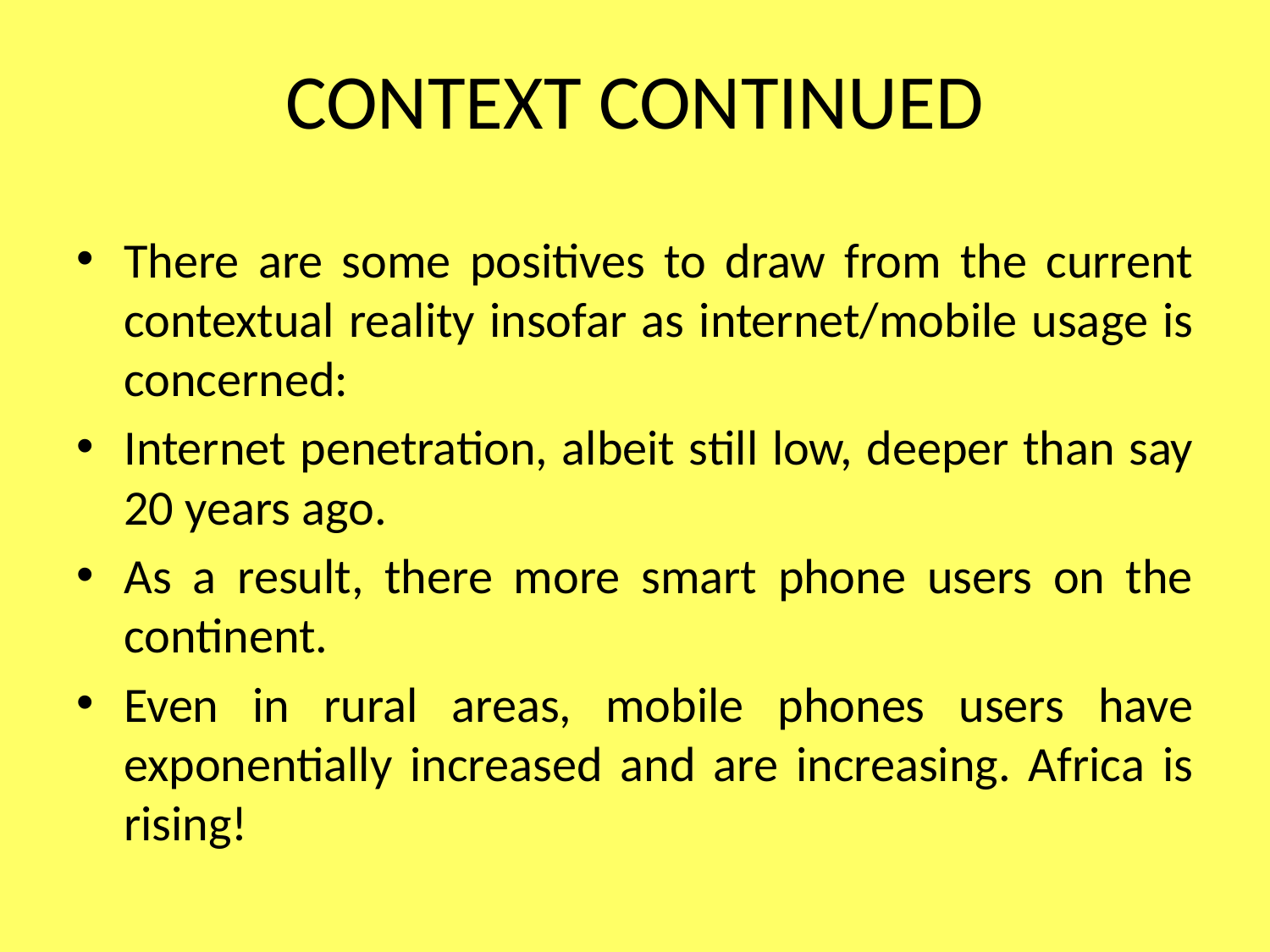

# CONTEXT CONTINUED
There are some positives to draw from the current contextual reality insofar as internet/mobile usage is concerned:
Internet penetration, albeit still low, deeper than say 20 years ago.
As a result, there more smart phone users on the continent.
Even in rural areas, mobile phones users have exponentially increased and are increasing. Africa is rising!